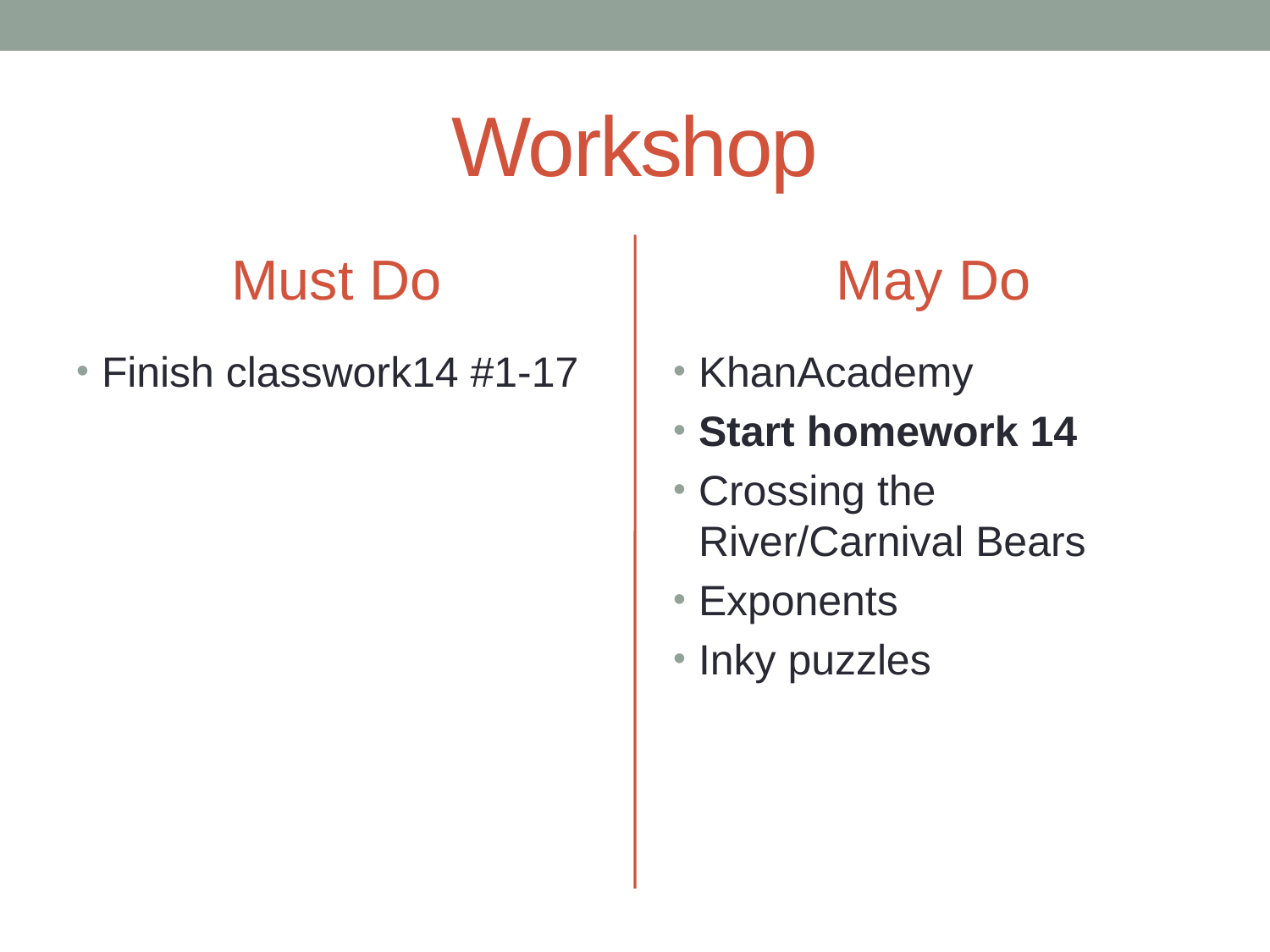

# Workshop
Must Do
May Do
Finish classwork14 #1-17

KhanAcademy
Start homework 14
Crossing the River/Carnival Bears
Exponents
Inky puzzles